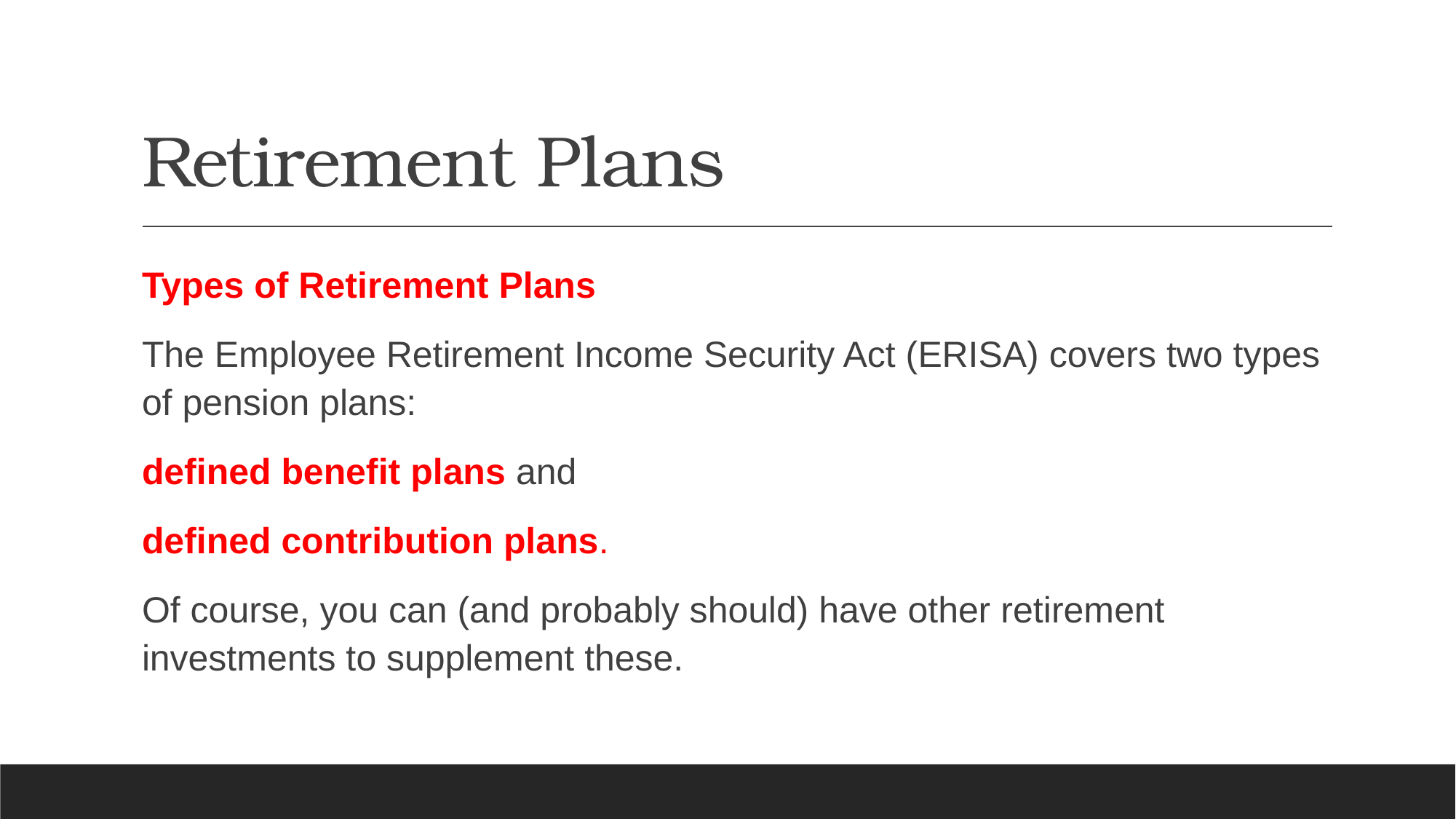

# Retirement Plans
Types of Retirement Plans
The Employee Retirement Income Security Act (ERISA) covers two types of pension plans:
defined benefit plans and
defined contribution plans.
Of course, you can (and probably should) have other retirement investments to supplement these.